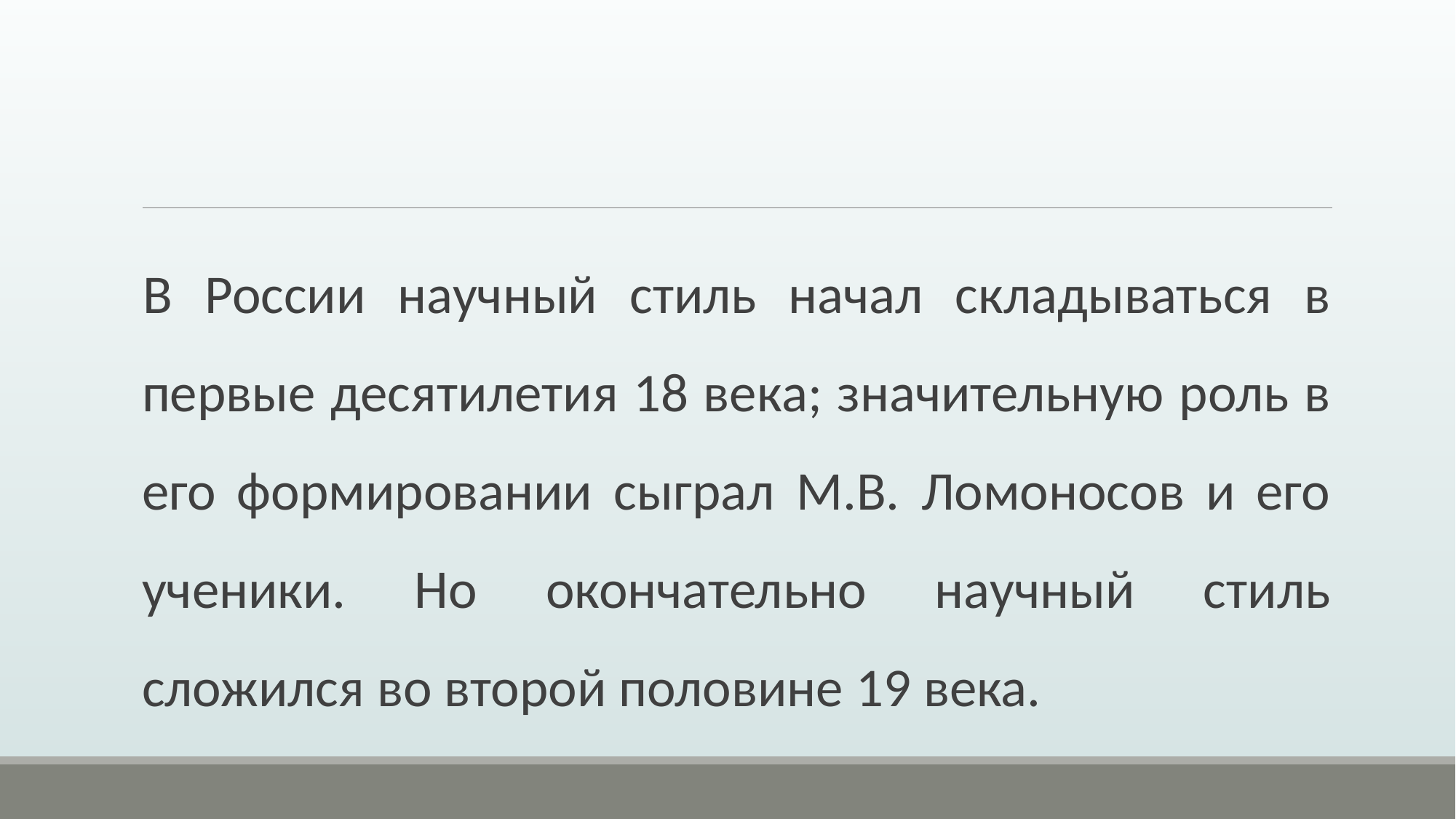

В России научный стиль начал складываться в первые десятилетия 18 века; значительную роль в его формировании сыграл М.В. Ломоносов и его ученики. Но окончательно научный стиль сложился во второй половине 19 века.